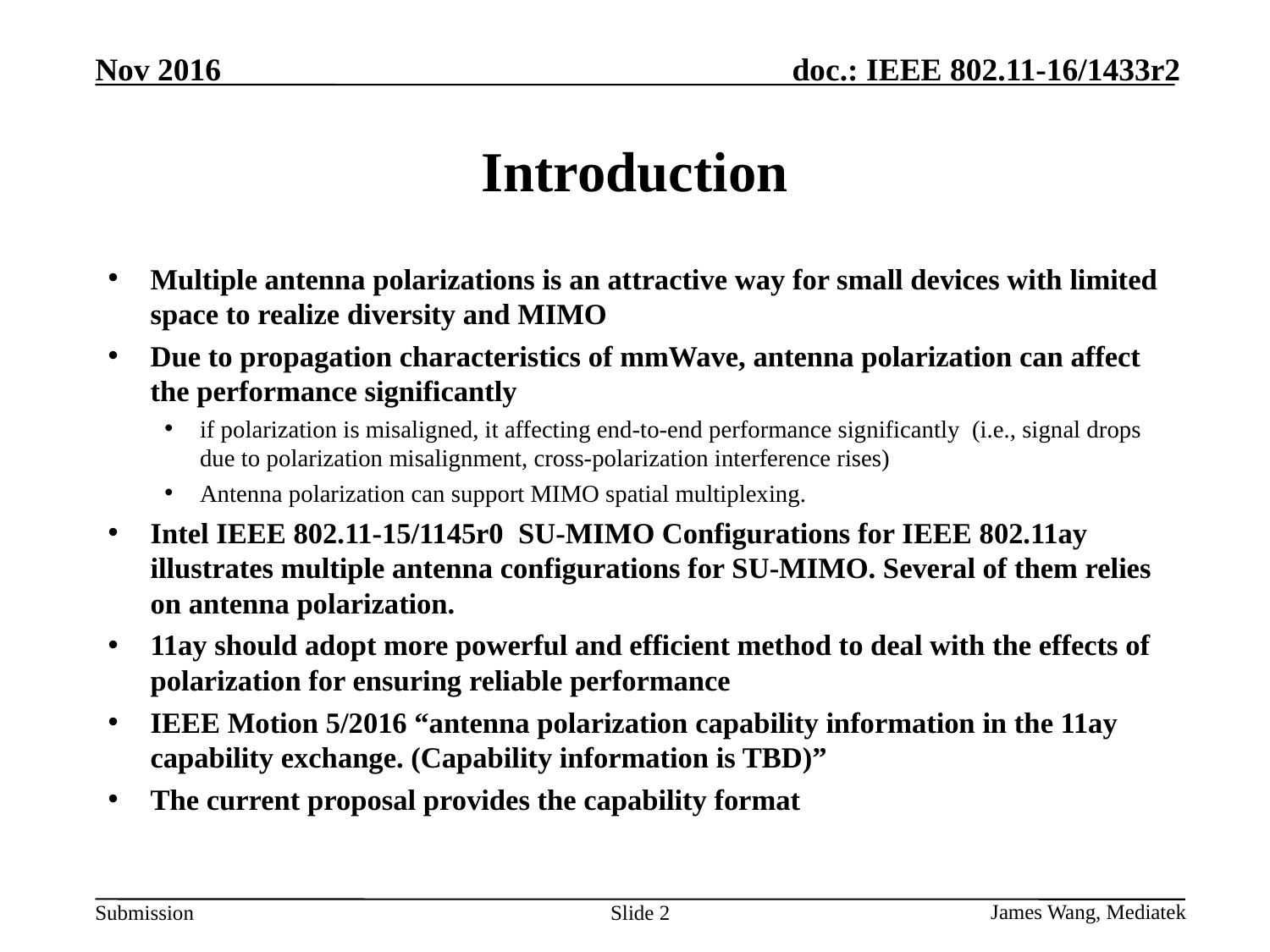

# Introduction
Multiple antenna polarizations is an attractive way for small devices with limited space to realize diversity and MIMO
Due to propagation characteristics of mmWave, antenna polarization can affect the performance significantly
if polarization is misaligned, it affecting end-to-end performance significantly  (i.e., signal drops due to polarization misalignment, cross-polarization interference rises)
Antenna polarization can support MIMO spatial multiplexing.
Intel IEEE 802.11-15/1145r0  SU-MIMO Configurations for IEEE 802.11ay illustrates multiple antenna configurations for SU-MIMO. Several of them relies on antenna polarization.
11ay should adopt more powerful and efficient method to deal with the effects of polarization for ensuring reliable performance
IEEE Motion 5/2016 “antenna polarization capability information in the 11ay capability exchange. (Capability information is TBD)”
The current proposal provides the capability format
2